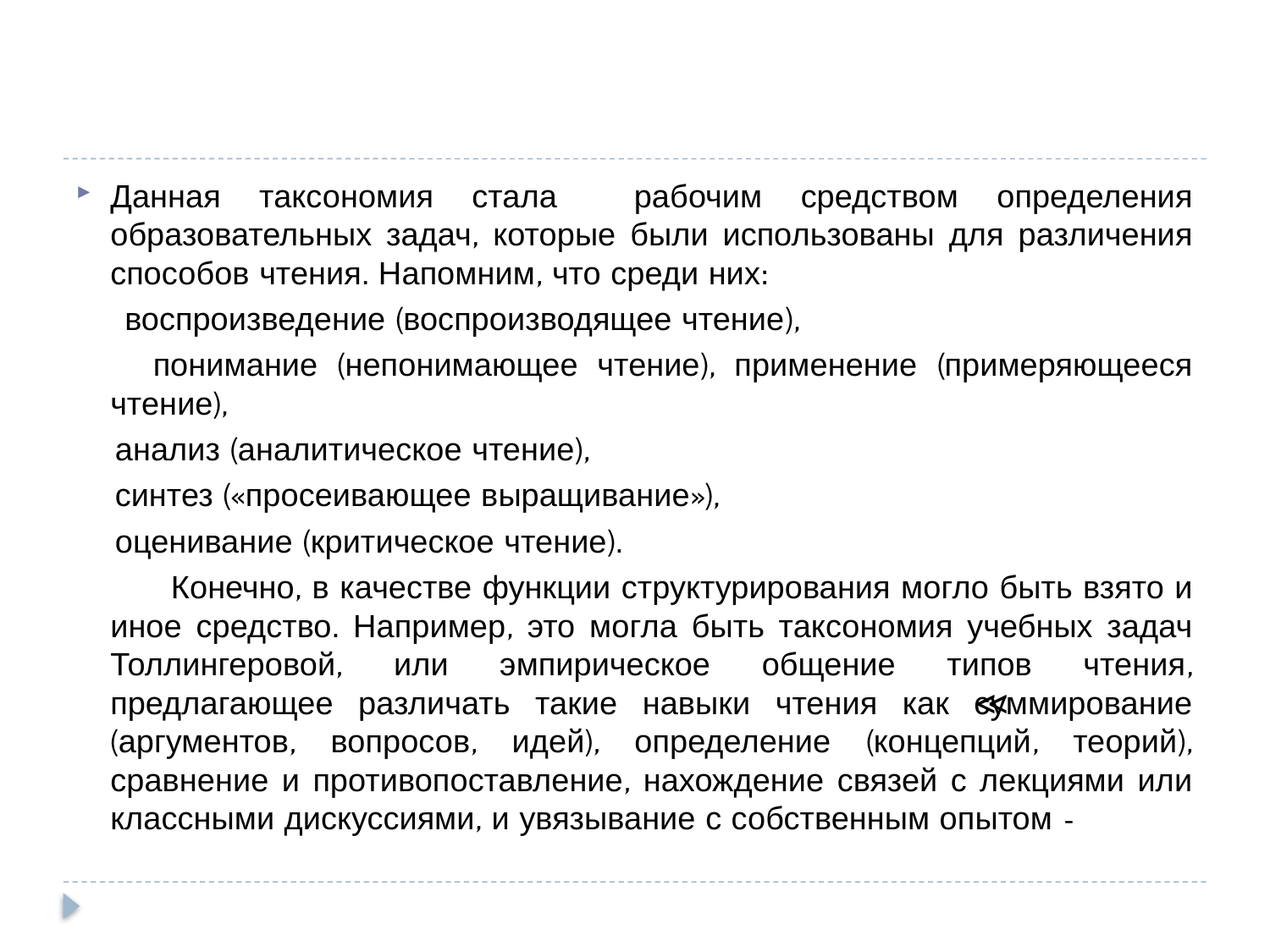

#
Данная таксономия стала  рабочим средством определения образовательных задач, которые были использованы для различения способов чтения. Напомним, что среди них:
     воспроизведение (воспроизводящее чтение),
    понимание (непонимающее чтение), применение (примеряющееся чтение),
    анализ (аналитическое чтение),
    синтез («просеивающее выращивание»),
    оценивание (критическое чтение).
         Конечно, в качестве функции структурирования могло быть взято и иное средство. Например, это могла быть таксономия учебных задач Толлингеровой, или эмпирическое общение типов чтения, предлагающее различать такие навыки чтения как ≪суммирование (аргументов, вопросов, идей), определение (концепций, теорий), сравнение и противопоставление, нахождение связей с лекциями или классными дискуссиями, и увязывание с собственным опытом≫ -